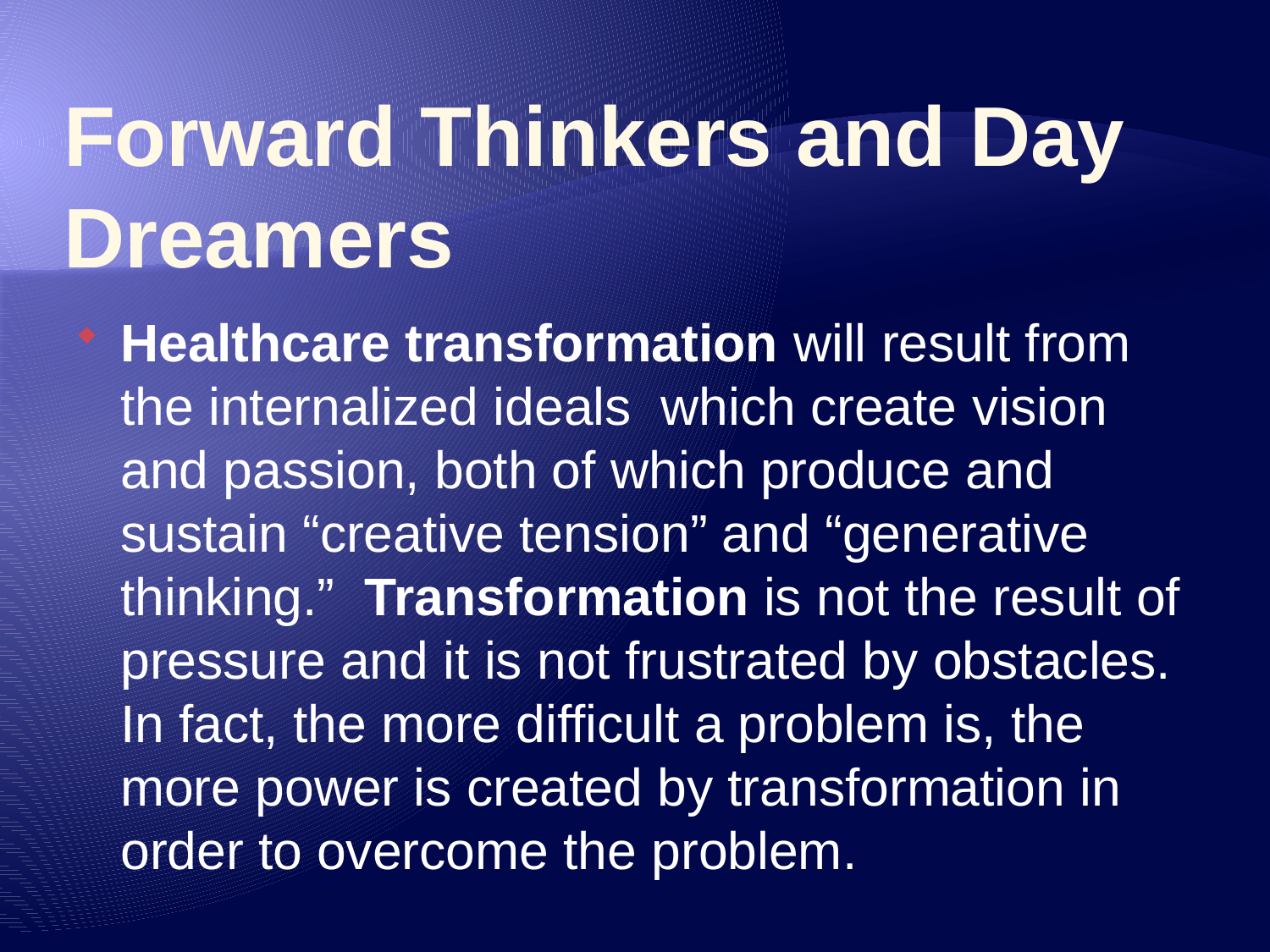

# Forward Thinkers and Day Dreamers
Healthcare transformation will result from the internalized ideals  which create vision and passion, both of which produce and sustain “creative tension” and “generative thinking.”  Transformation is not the result of pressure and it is not frustrated by obstacles.  In fact, the more difficult a problem is, the more power is created by transformation in order to overcome the problem.